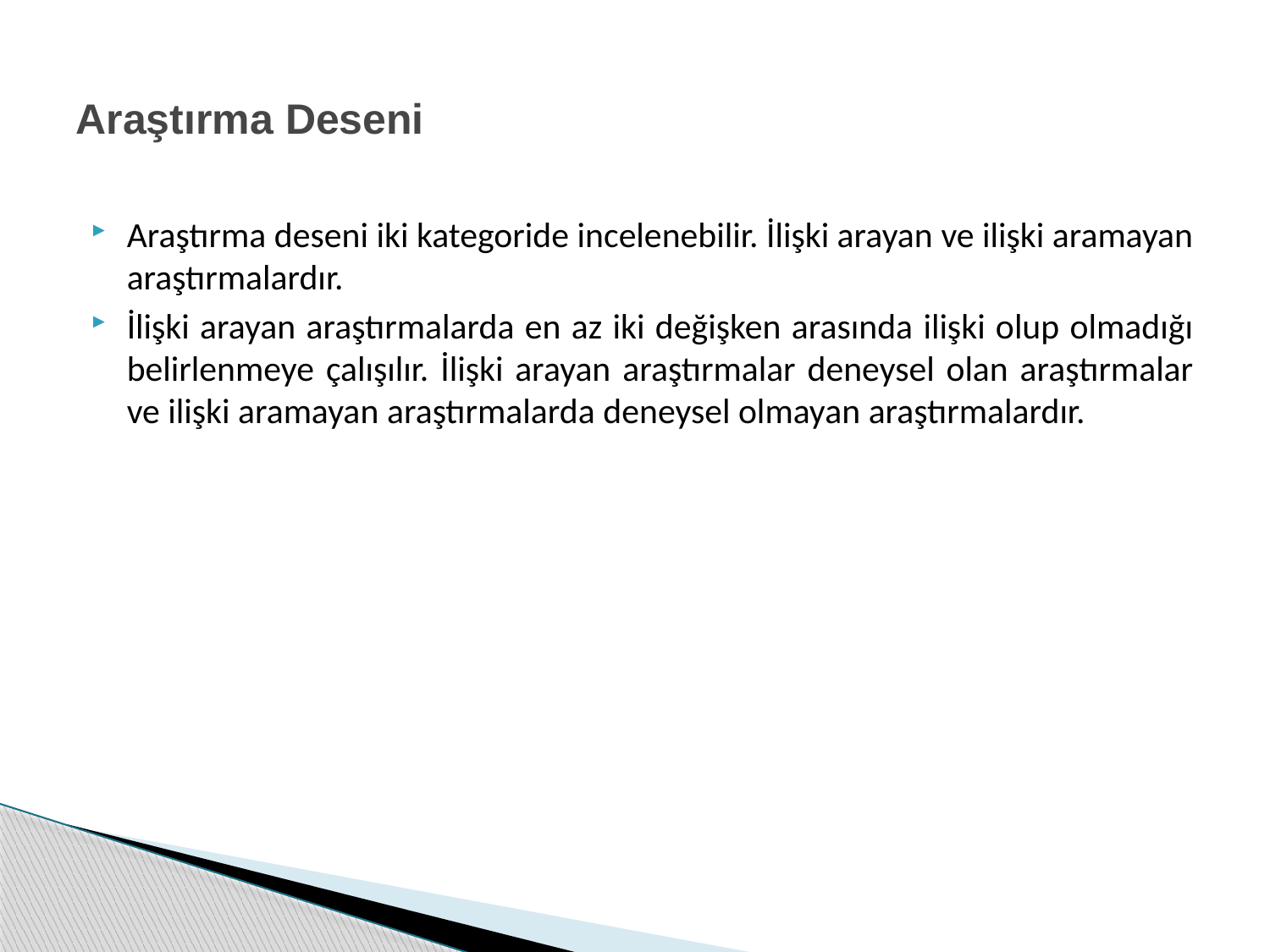

# Araştırma Deseni
Araştırma deseni iki kategoride incelenebilir. İlişki arayan ve ilişki aramayan araştırmalardır.
İlişki arayan araştırmalarda en az iki değişken arasında ilişki olup olmadığı belirlenmeye çalışılır. İlişki arayan araştırmalar deneysel olan araştırmalar ve ilişki aramayan araştırmalarda deneysel olmayan araştırmalardır.